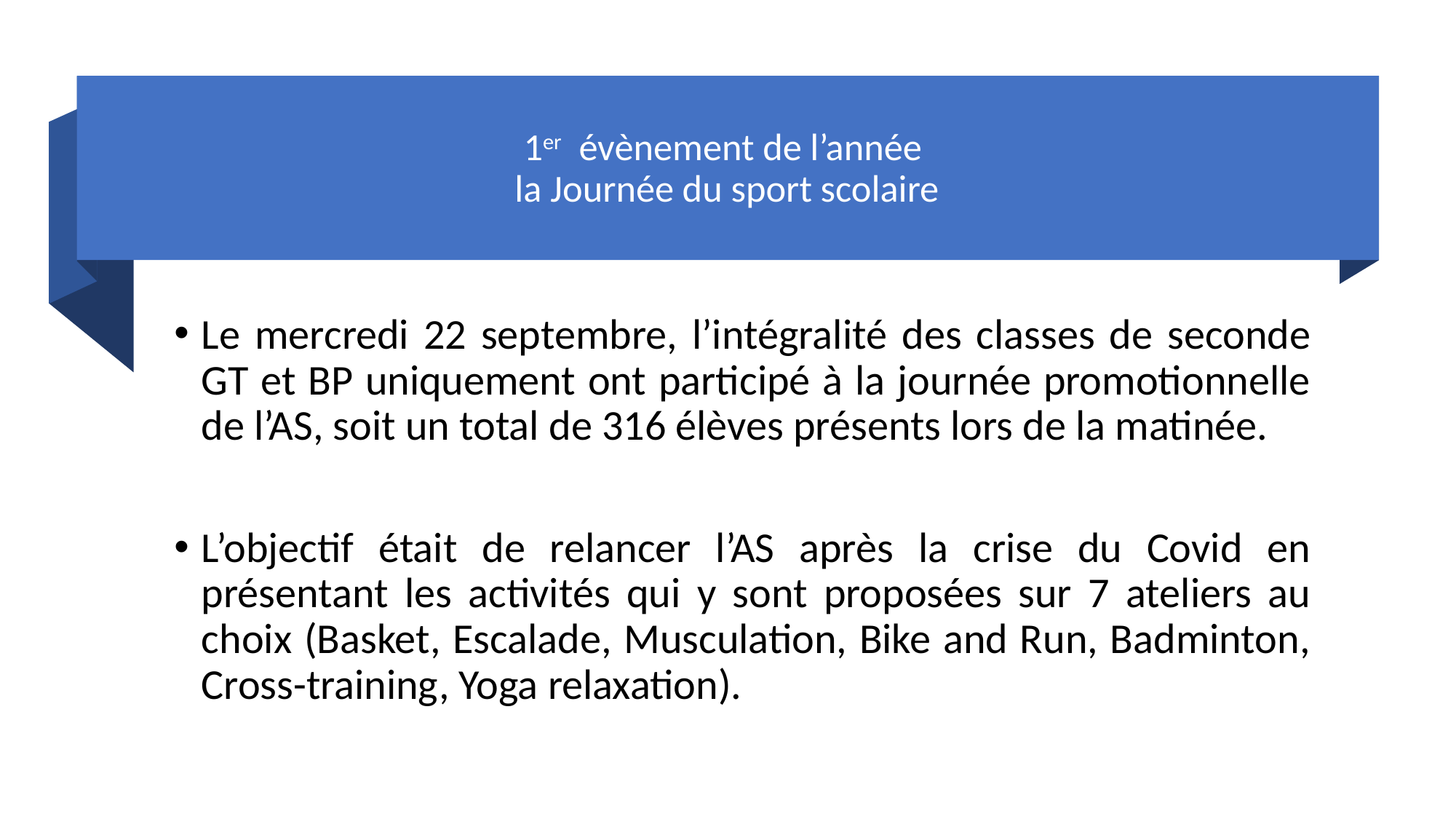

# 1er  évènement de l’année la Journée du sport scolaire

Le mercredi 22 septembre, l’intégralité des classes de seconde GT et BP uniquement ont participé à la journée promotionnelle de l’AS, soit un total de 316 élèves présents lors de la matinée.

L’objectif était de relancer l’AS après la crise du Covid en présentant les activités qui y sont proposées sur 7 ateliers au choix (Basket, Escalade, Musculation, Bike and Run, Badminton, Cross-training, Yoga relaxation).